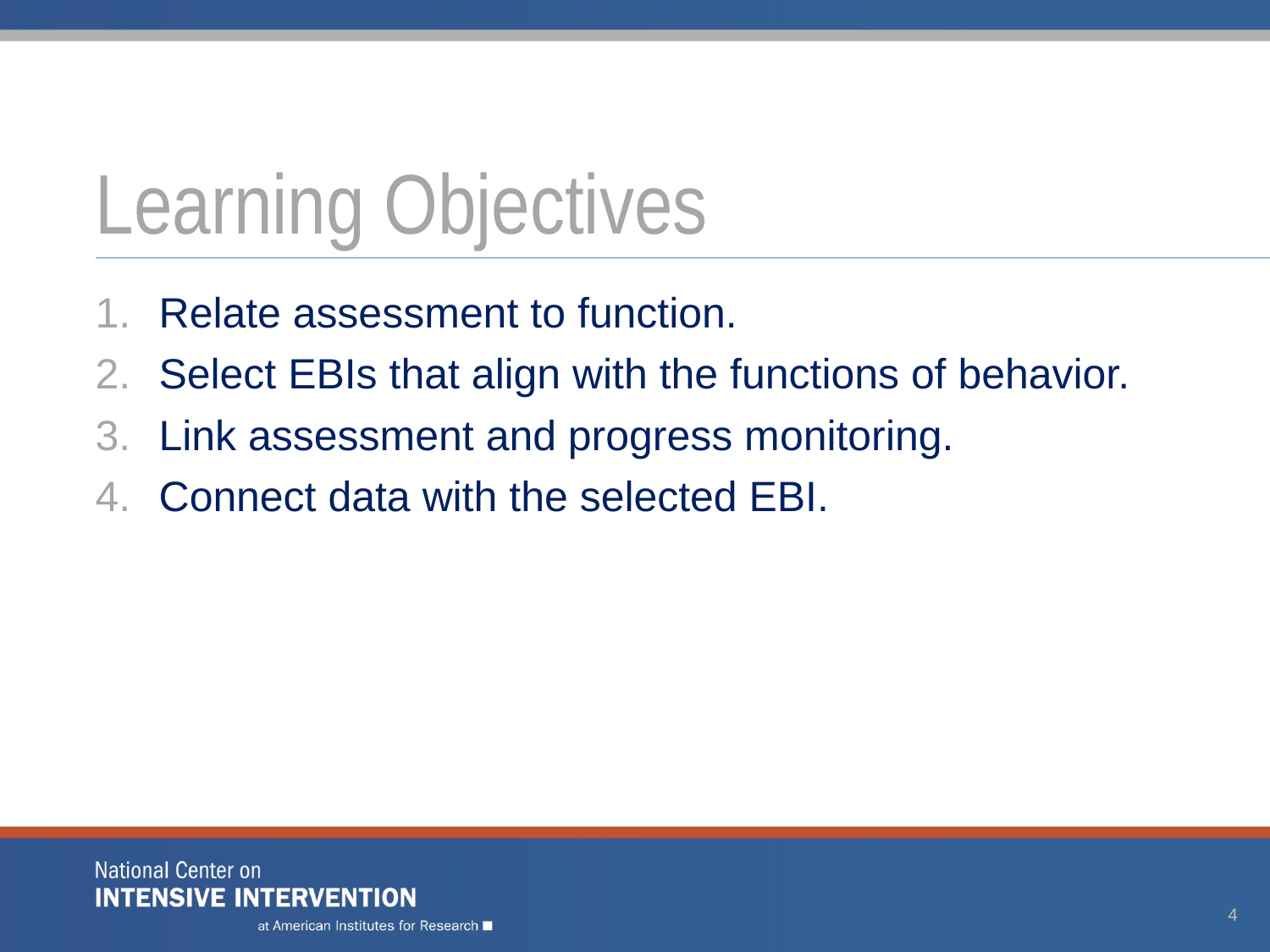

# Learning Objectives
Relate assessment to function.
Select EBIs that align with the functions of behavior.
Link assessment and progress monitoring.
Connect data with the selected EBI.

4